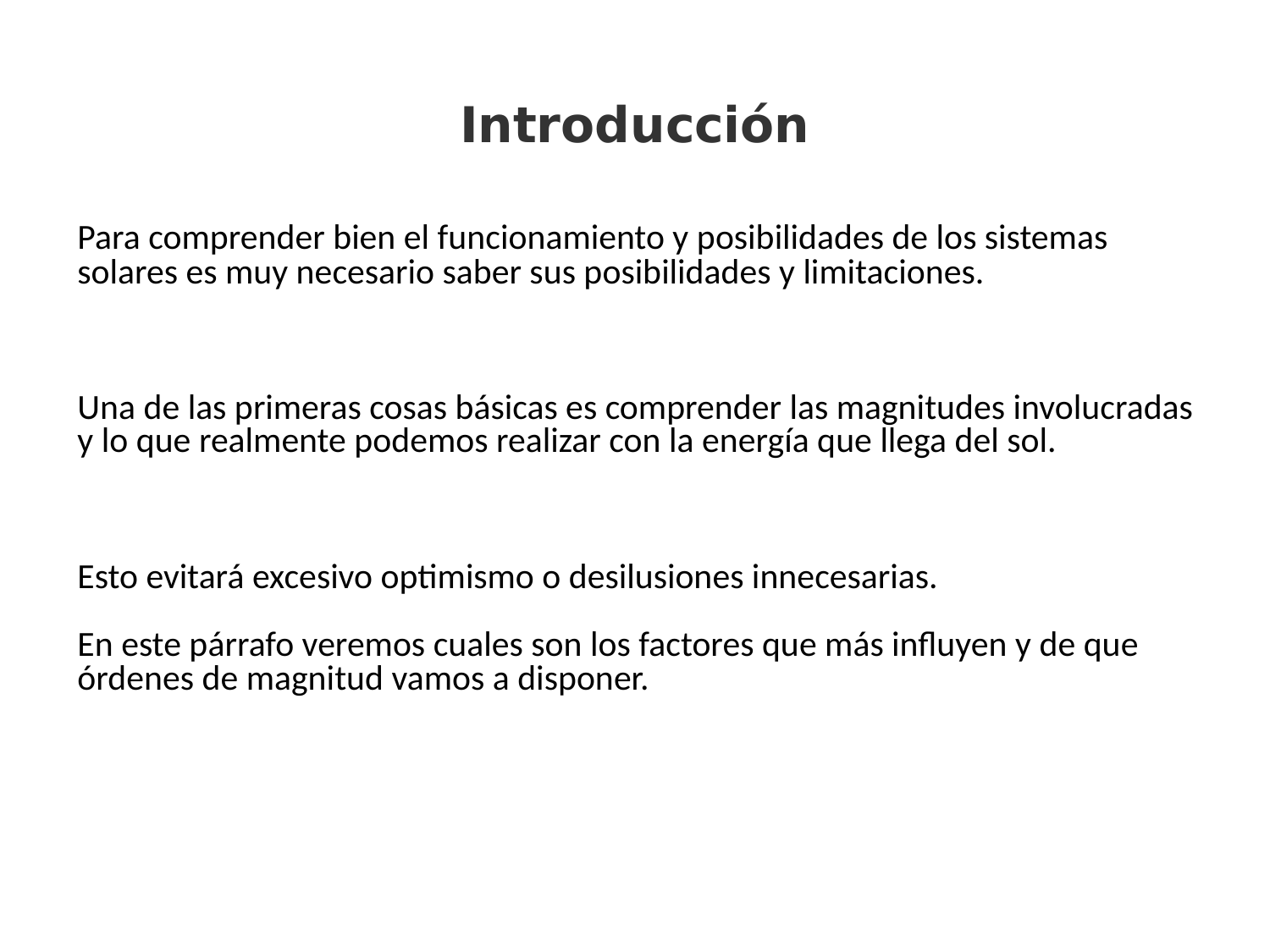

Introducción
Para comprender bien el funcionamiento y posibilidades de los sistemas solares es muy necesario saber sus posibilidades y limitaciones.

Una de las primeras cosas básicas es comprender las magnitudes involucradas y lo que realmente podemos realizar con la energía que llega del sol.

Esto evitará excesivo optimismo o desilusiones innecesarias.
En este párrafo veremos cuales son los factores que más influyen y de que órdenes de magnitud vamos a disponer.